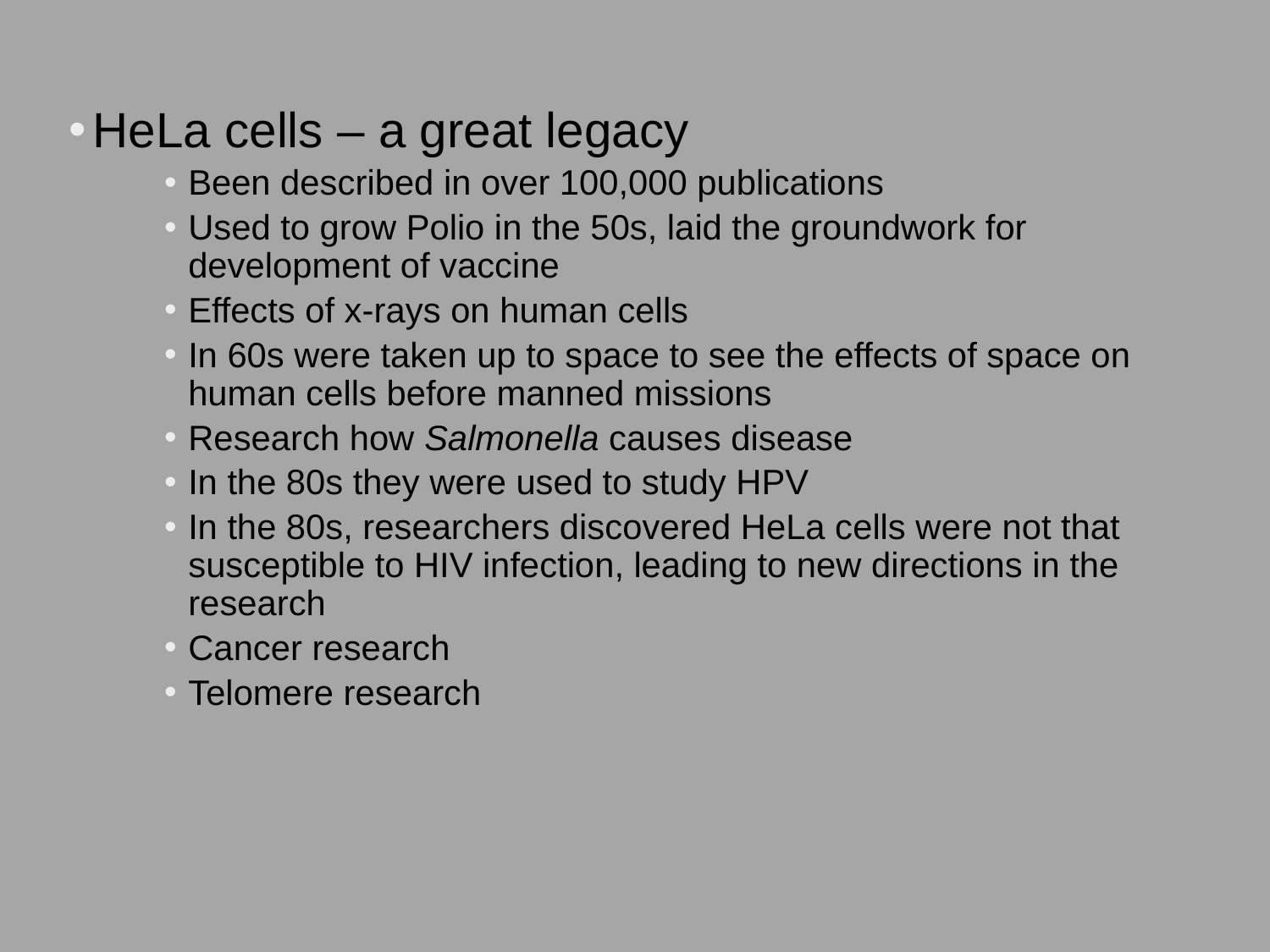

HeLa cells – a great legacy
Been described in over 100,000 publications
Used to grow Polio in the 50s, laid the groundwork for development of vaccine
Effects of x-rays on human cells
In 60s were taken up to space to see the effects of space on human cells before manned missions
Research how Salmonella causes disease
In the 80s they were used to study HPV
In the 80s, researchers discovered HeLa cells were not that susceptible to HIV infection, leading to new directions in the research
Cancer research
Telomere research